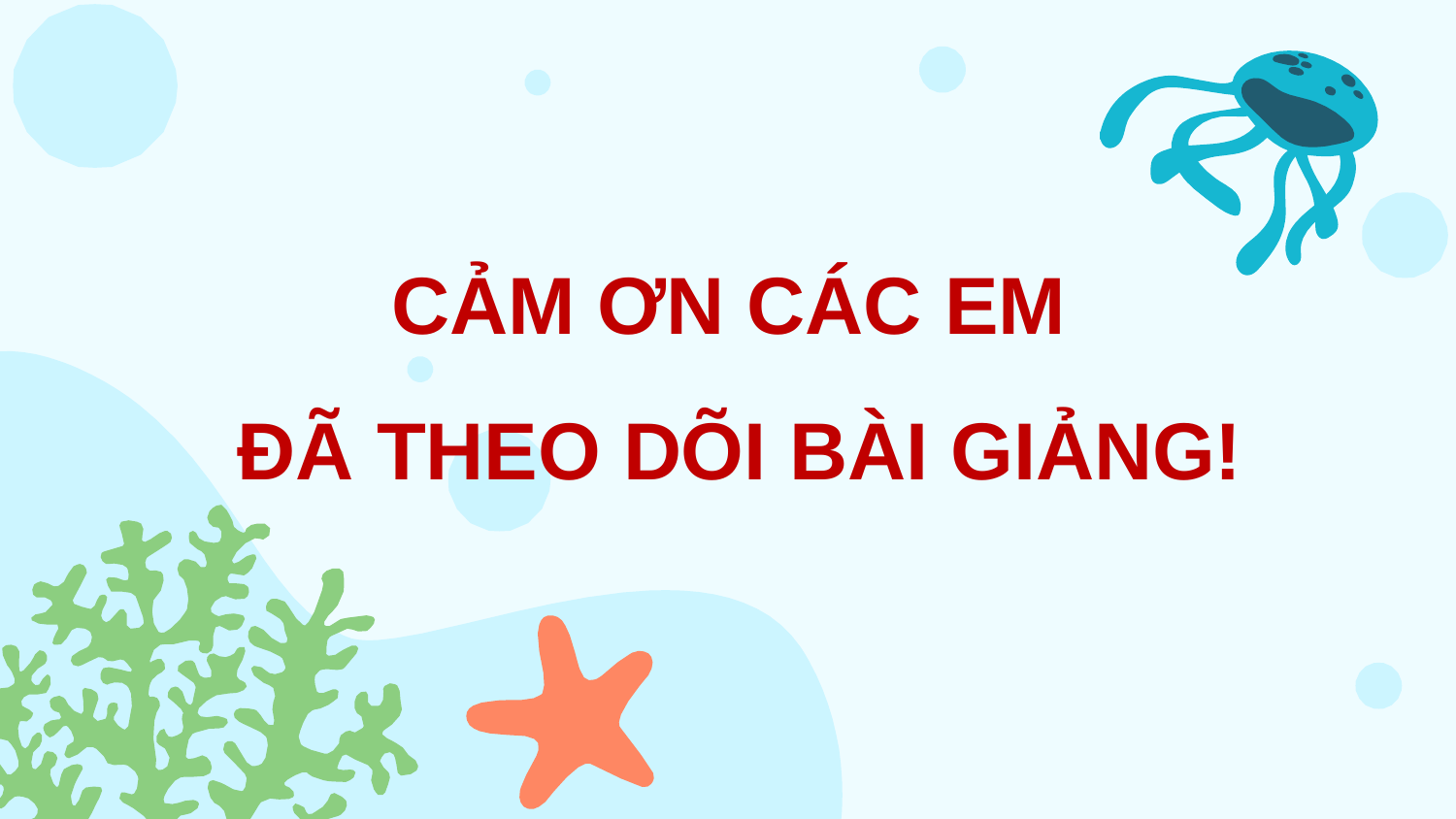

CẢM ƠN CÁC EM
ĐÃ THEO DÕI BÀI GIẢNG!